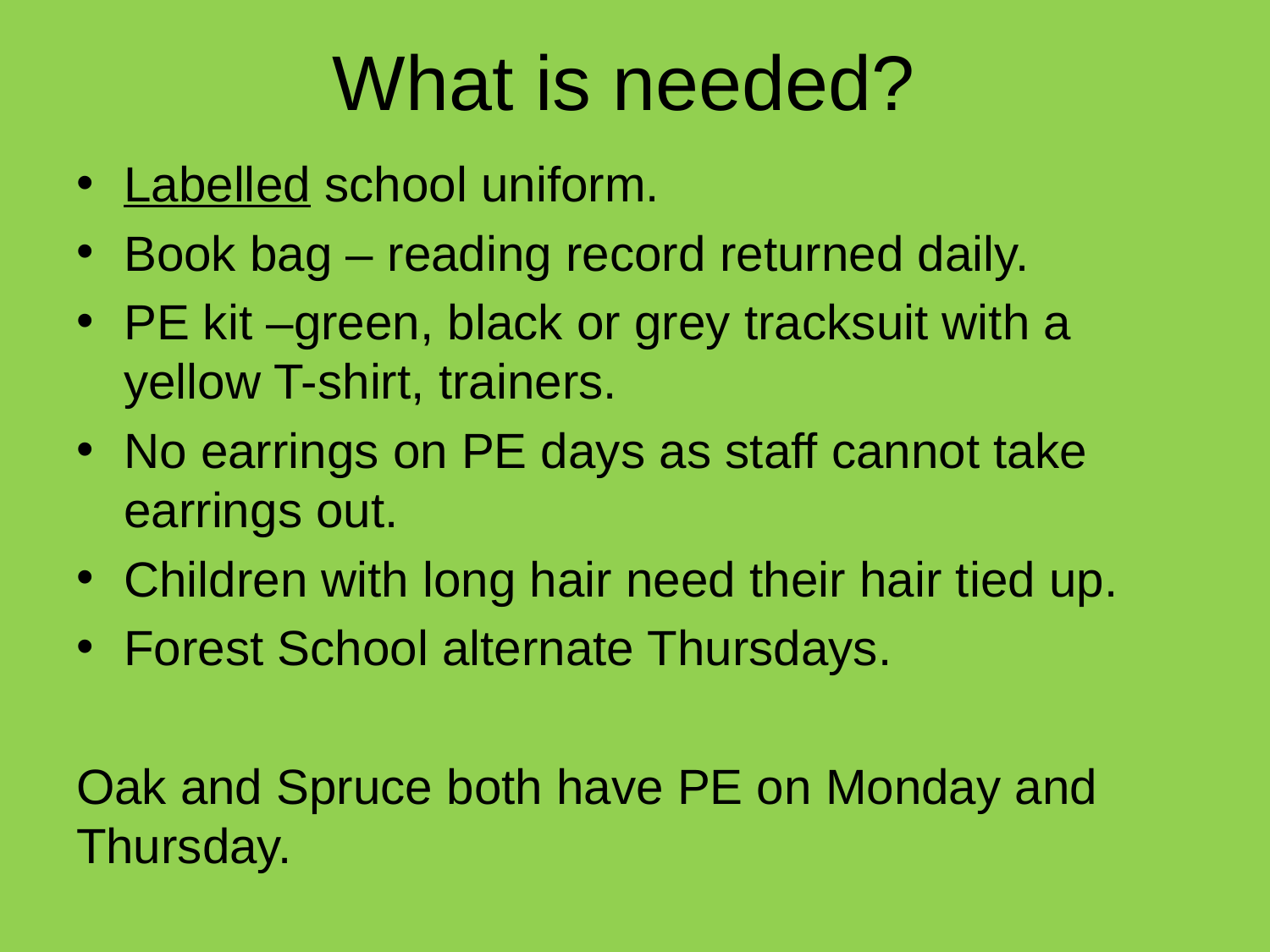

# What is needed?
Labelled school uniform.
Book bag – reading record returned daily.
PE kit –green, black or grey tracksuit with a yellow T-shirt, trainers.
No earrings on PE days as staff cannot take earrings out.
Children with long hair need their hair tied up.
Forest School alternate Thursdays.

Oak and Spruce both have PE on Monday and Thursday.